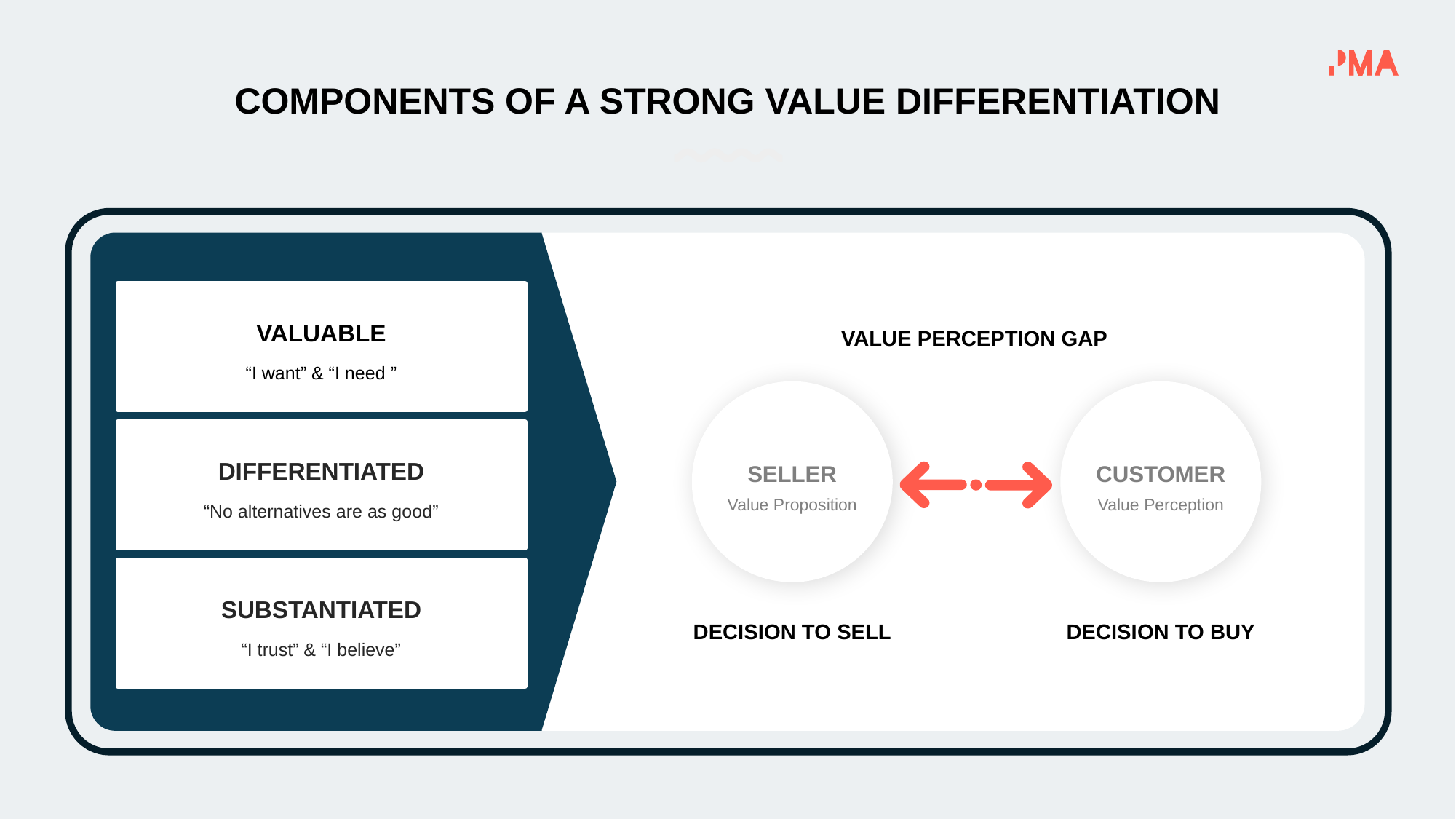

COMPONENTS OF A STRONG VALUE DIFFERENTIATION

VALUABLE
“I want” & “I need ”
VALUE PERCEPTION GAP
SELLER
Value Proposition
CUSTOMER
Value Perception
DIFFERENTIATED
“No alternatives are as good”

SUBSTANTIATED
“I trust” & “I believe”
DECISION TO SELL
DECISION TO BUY